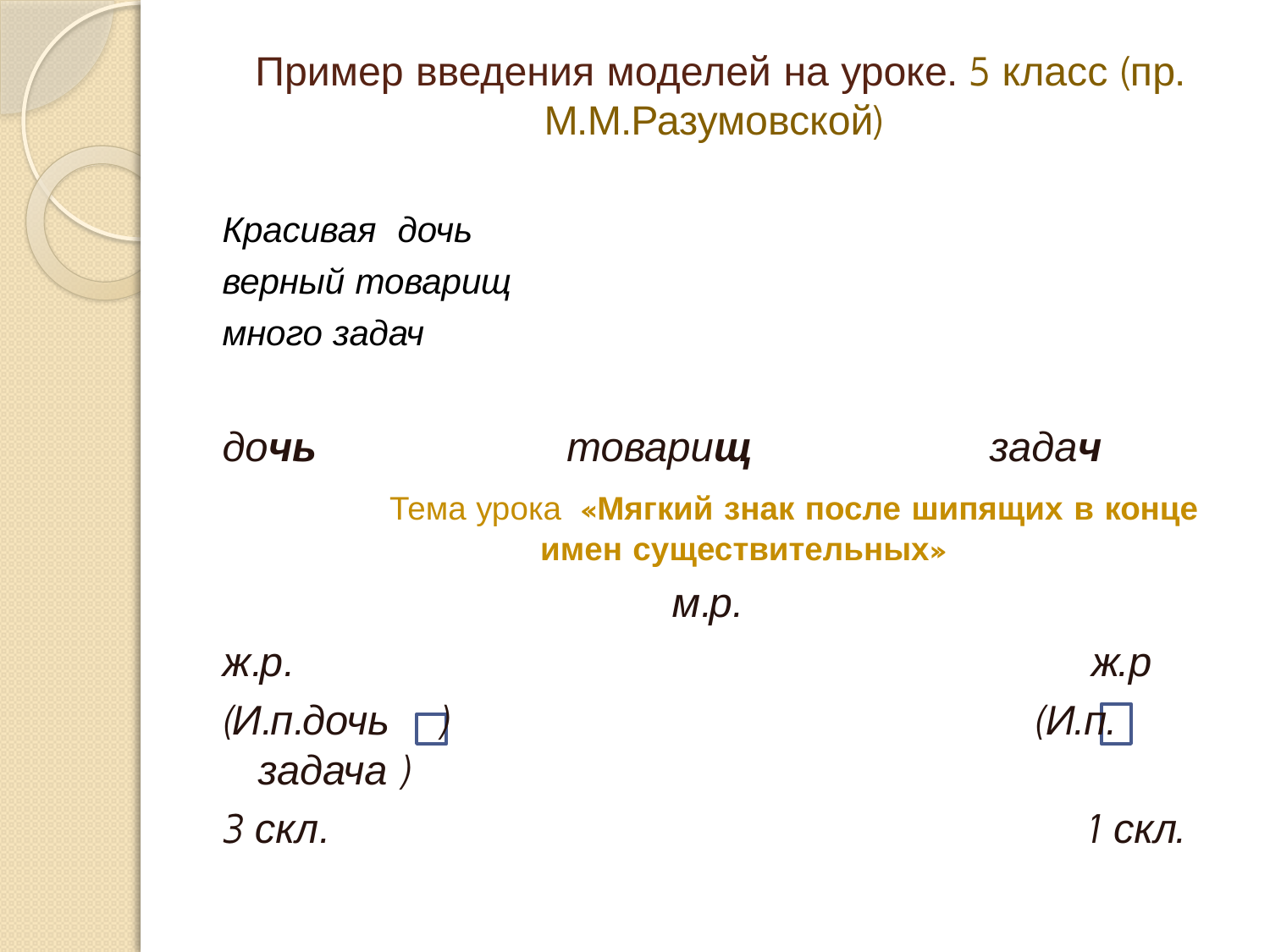

# Пример введения моделей на уроке. 5 класс (пр. М.М.Разумовской)
Красивая  дочь
верный товарищ
много задач

дочь                    товарищ                   задач
           Тема урока  «Мягкий знак после шипящих в конце имен существительных»
                                    м.р.
ж.р.                                                                ж.р
(И.п.дочь    )                                               (И.п. задача )
3 скл.                                                             1 скл.